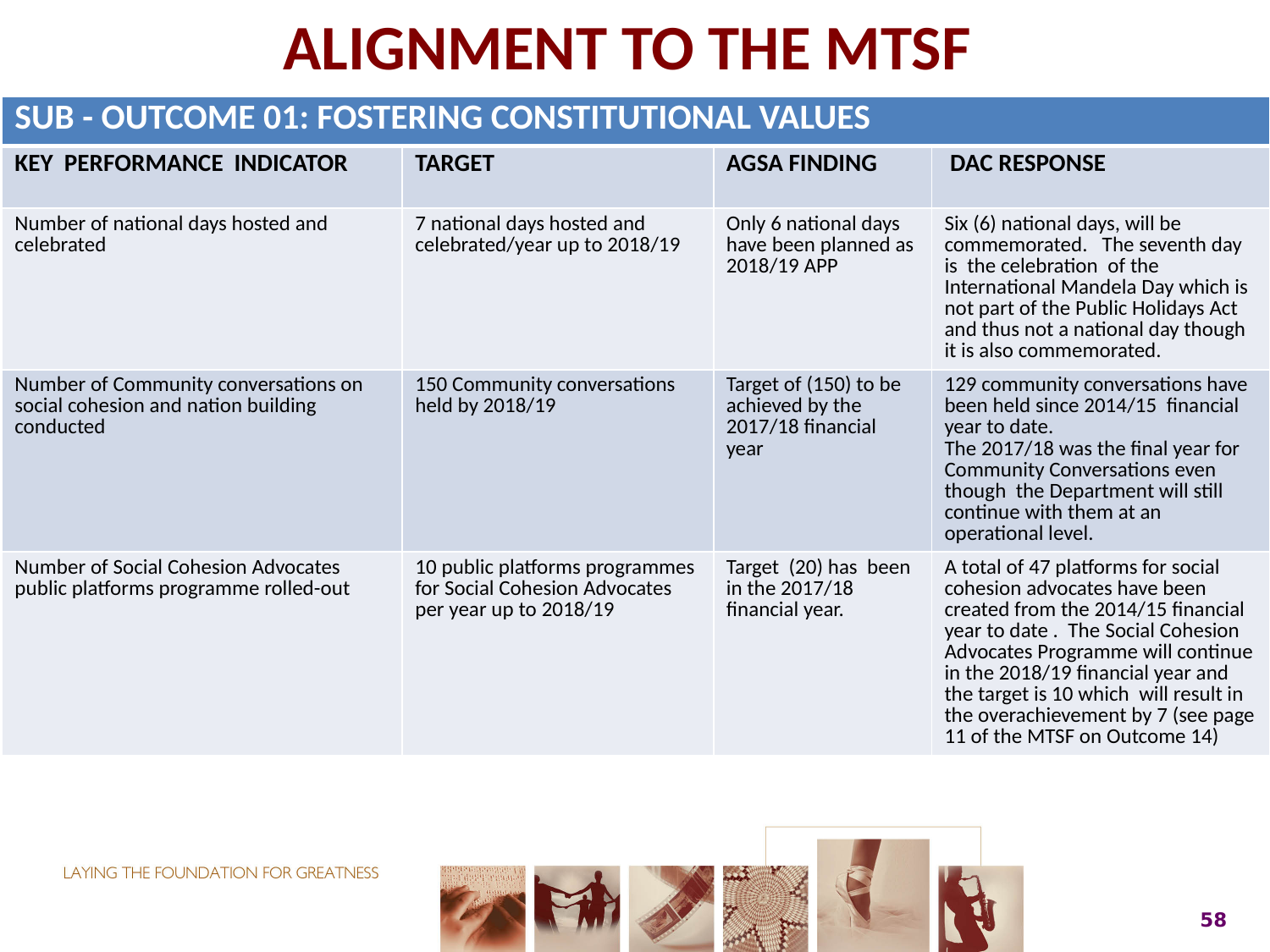

# ALIGNMENT TO THE MTSF
| SUB - outcome 01: Fostering constitutional values |  |  |  |
| --- | --- | --- | --- |
| KEY PERFORMANCE INDICATOR | TARGET | AGSA FINDING | DAC RESPONSE |
| Number of national days hosted and celebrated | 7 national days hosted and celebrated/year up to 2018/19 | Only 6 national days have been planned as 2018/19 APP | Six (6) national days, will be commemorated. The seventh day is the celebration of the International Mandela Day which is not part of the Public Holidays Act and thus not a national day though it is also commemorated. |
| Number of Community conversations on social cohesion and nation building conducted | 150 Community conversations held by 2018/19 | Target of (150) to be achieved by the 2017/18 financial year | 129 community conversations have been held since 2014/15 financial year to date. The 2017/18 was the final year for Community Conversations even though the Department will still continue with them at an operational level. |
| Number of Social Cohesion Advocates public platforms programme rolled-out | 10 public platforms programmes for Social Cohesion Advocates per year up to 2018/19 | Target (20) has been in the 2017/18 financial year. | A total of 47 platforms for social cohesion advocates have been created from the 2014/15 financial year to date . The Social Cohesion Advocates Programme will continue in the 2018/19 financial year and the target is 10 which will result in the overachievement by 7 (see page 11 of the MTSF on Outcome 14) |
58